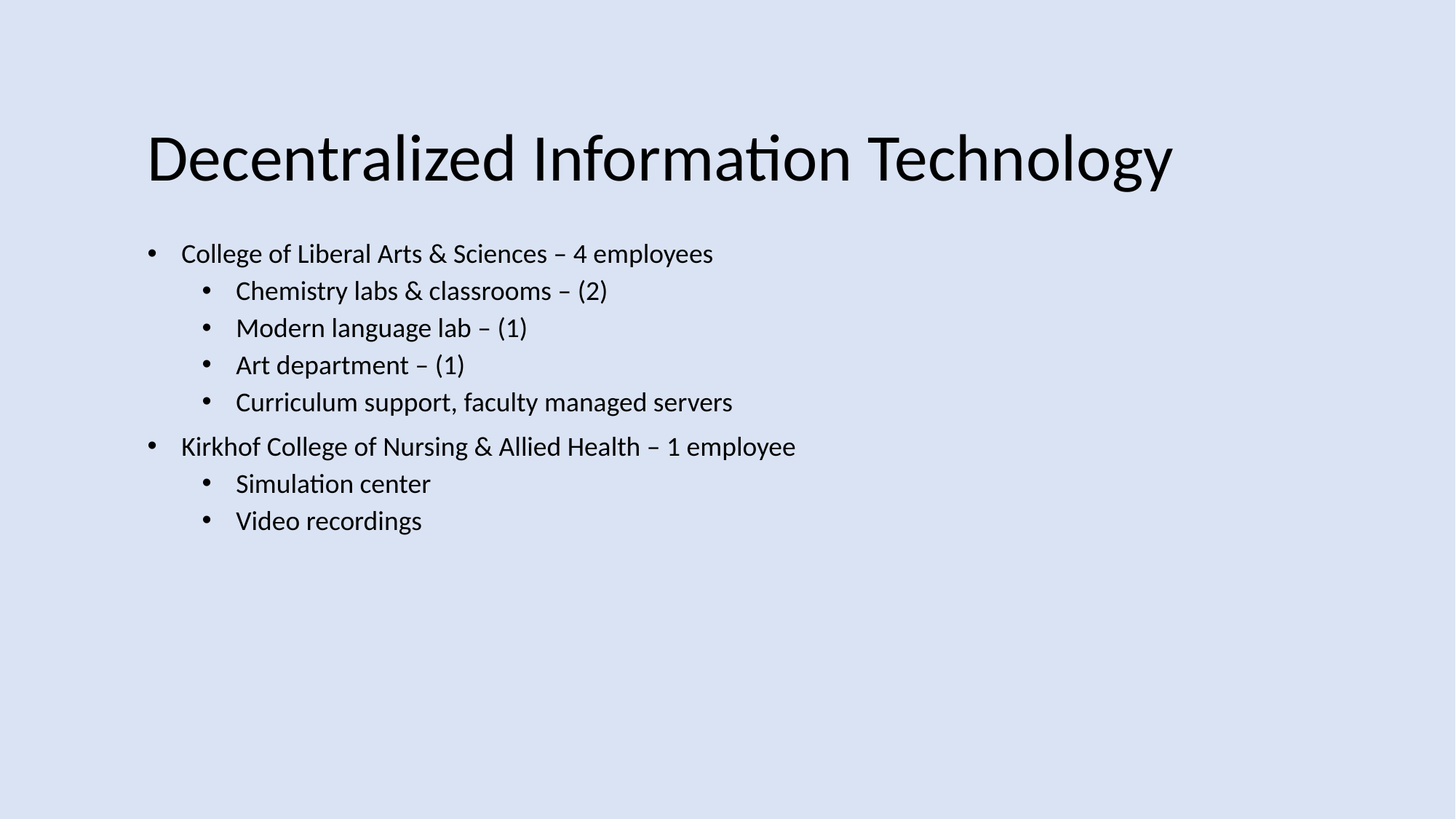

# Decentralized Information Technology
College of Liberal Arts & Sciences – 4 employees
Chemistry labs & classrooms – (2)
Modern language lab – (1)
Art department – (1)
Curriculum support, faculty managed servers
Kirkhof College of Nursing & Allied Health – 1 employee
Simulation center
Video recordings